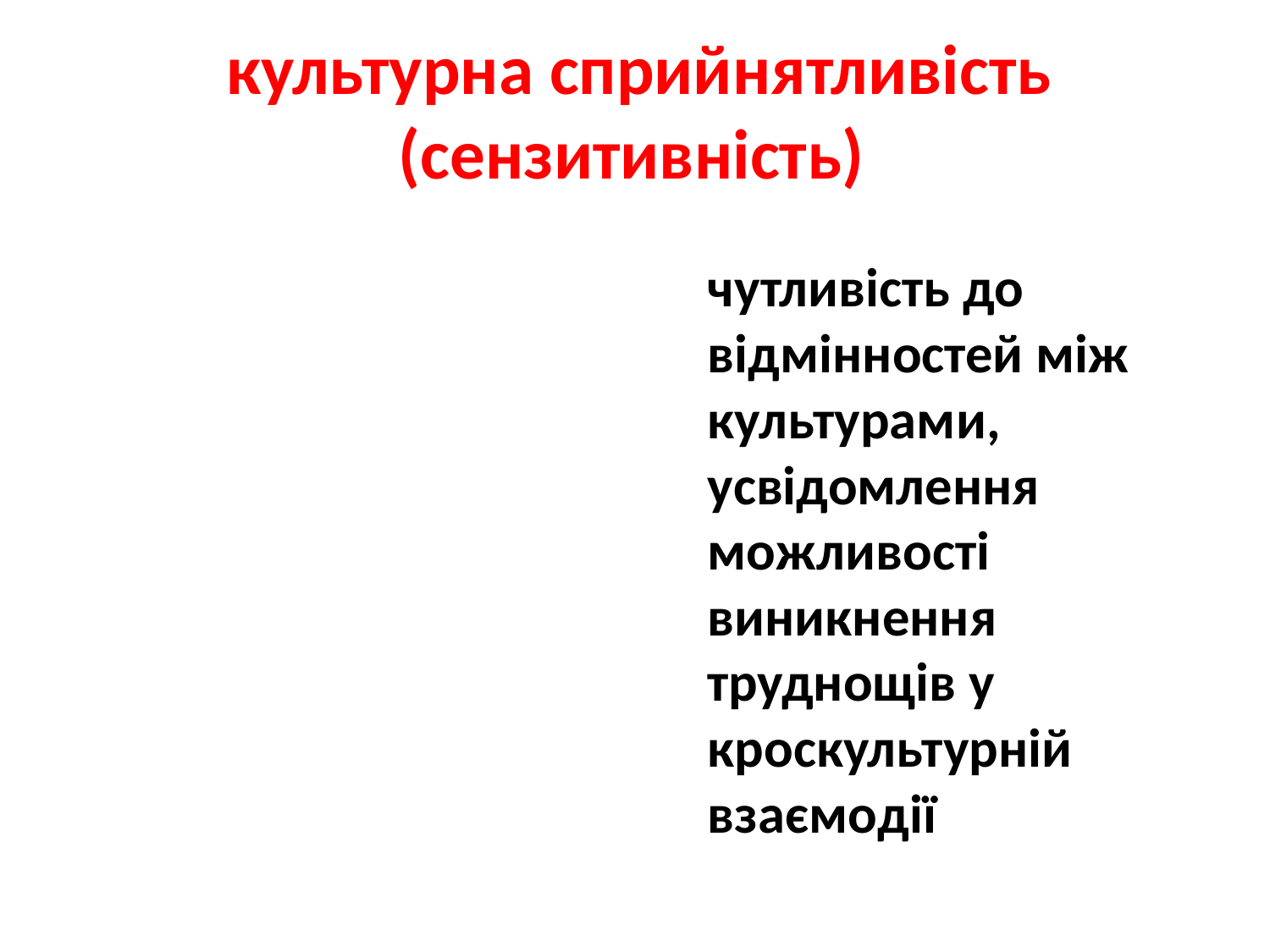

# культурна сприйнятливість (сензитивність)

чутливість до відмінностей між культурами, усвідомлення можливості виникнення труднощів у кроскультурній взаємодії